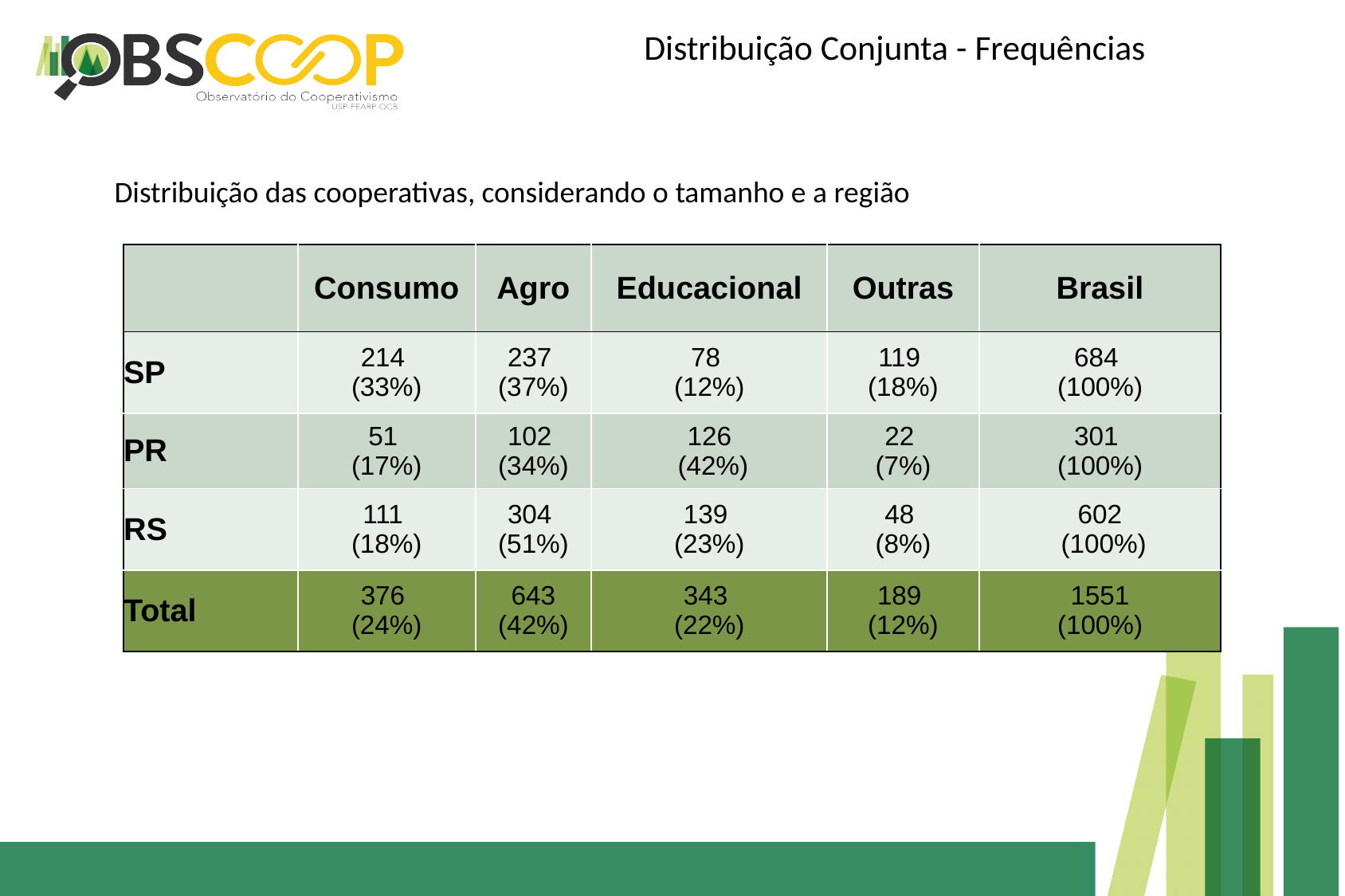

Distribuição Conjunta - Frequências
Distribuição das cooperativas, considerando o tamanho e a região
|  | Consumo | Agro | Educacional | Outras | Brasil |
| --- | --- | --- | --- | --- | --- |
| SP | 214 (33%) | 237 (37%) | 78 (12%) | 119 (18%) | 684 (100%) |
| PR | 51 (17%) | 102 (34%) | 126 (42%) | 22 (7%) | 301 (100%) |
| RS | 111 (18%) | 304 (51%) | 139 (23%) | 48 (8%) | 602 (100%) |
| Total | 376 (24%) | 643 (42%) | 343 (22%) | 189 (12%) | 1551 (100%) |